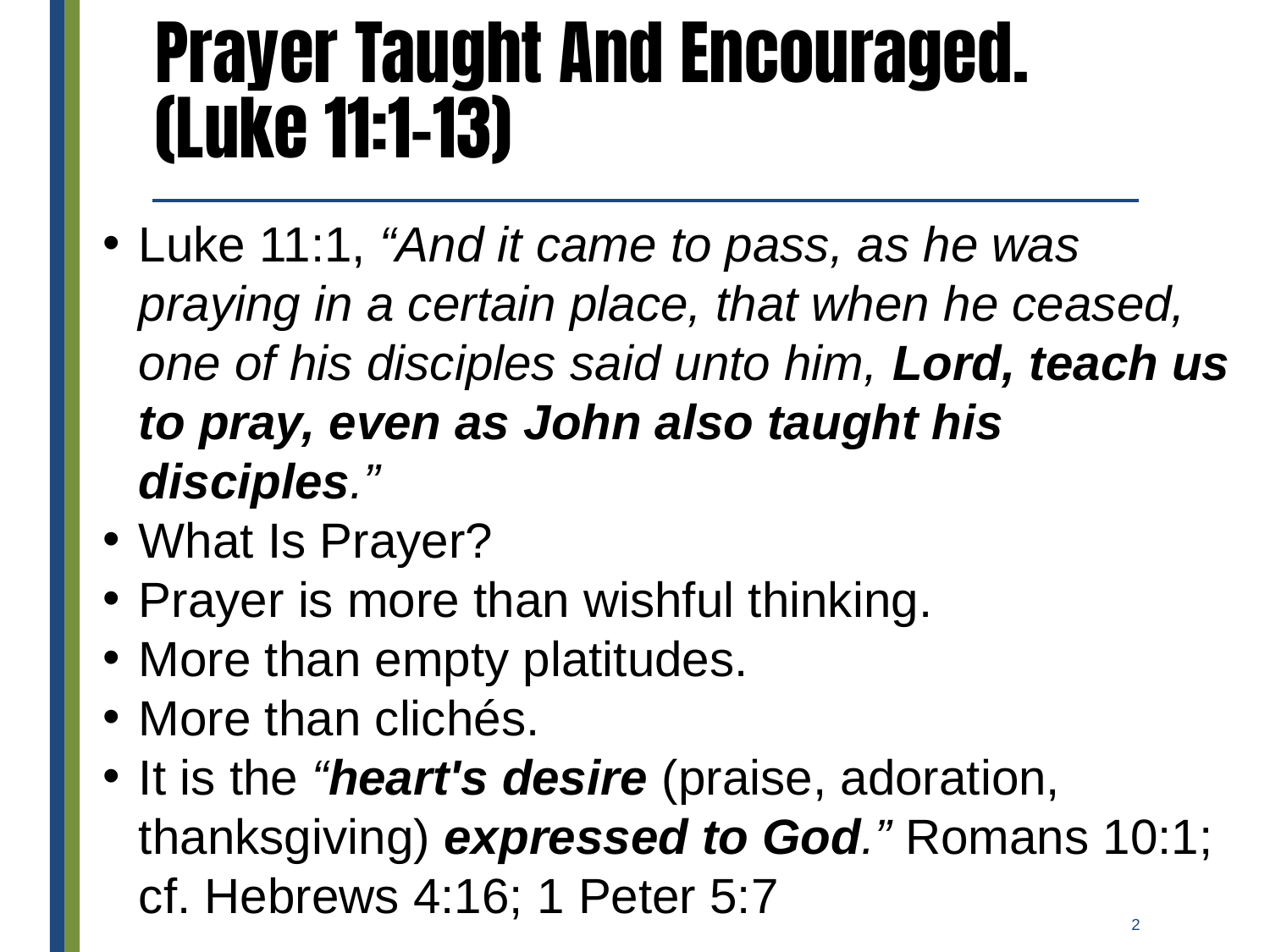

# Prayer Taught And Encouraged. (Luke 11:1-13)
Luke 11:1, “And it came to pass, as he was praying in a certain place, that when he ceased, one of his disciples said unto him, Lord, teach us to pray, even as John also taught his disciples.”
What Is Prayer?
Prayer is more than wishful thinking.
More than empty platitudes.
More than clichés.
It is the “heart's desire (praise, adoration, thanksgiving) expressed to God.” Romans 10:1; cf. Hebrews 4:16; 1 Peter 5:7
2